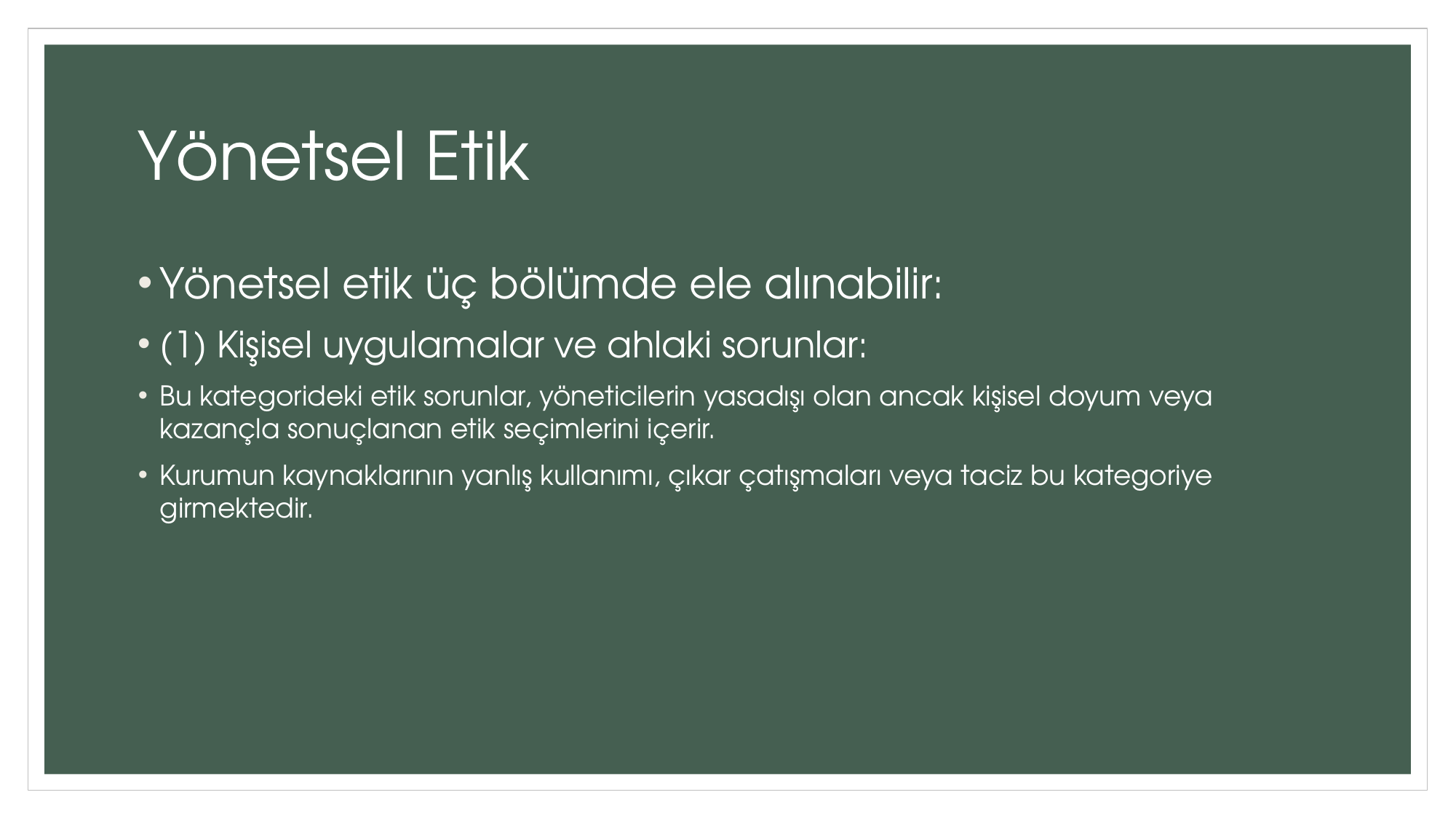

# Yönetsel Etik
Yönetsel etik üç bölümde ele alınabilir:
(1) Kişisel uygulamalar ve ahlaki sorunlar:
Bu kategorideki etik sorunlar, yöneticilerin yasadışı olan ancak kişisel doyum veya kazançla sonuçlanan etik seçimlerini içerir.
Kurumun kaynaklarının yanlış kullanımı, çıkar çatışmaları veya taciz bu kategoriye girmektedir.